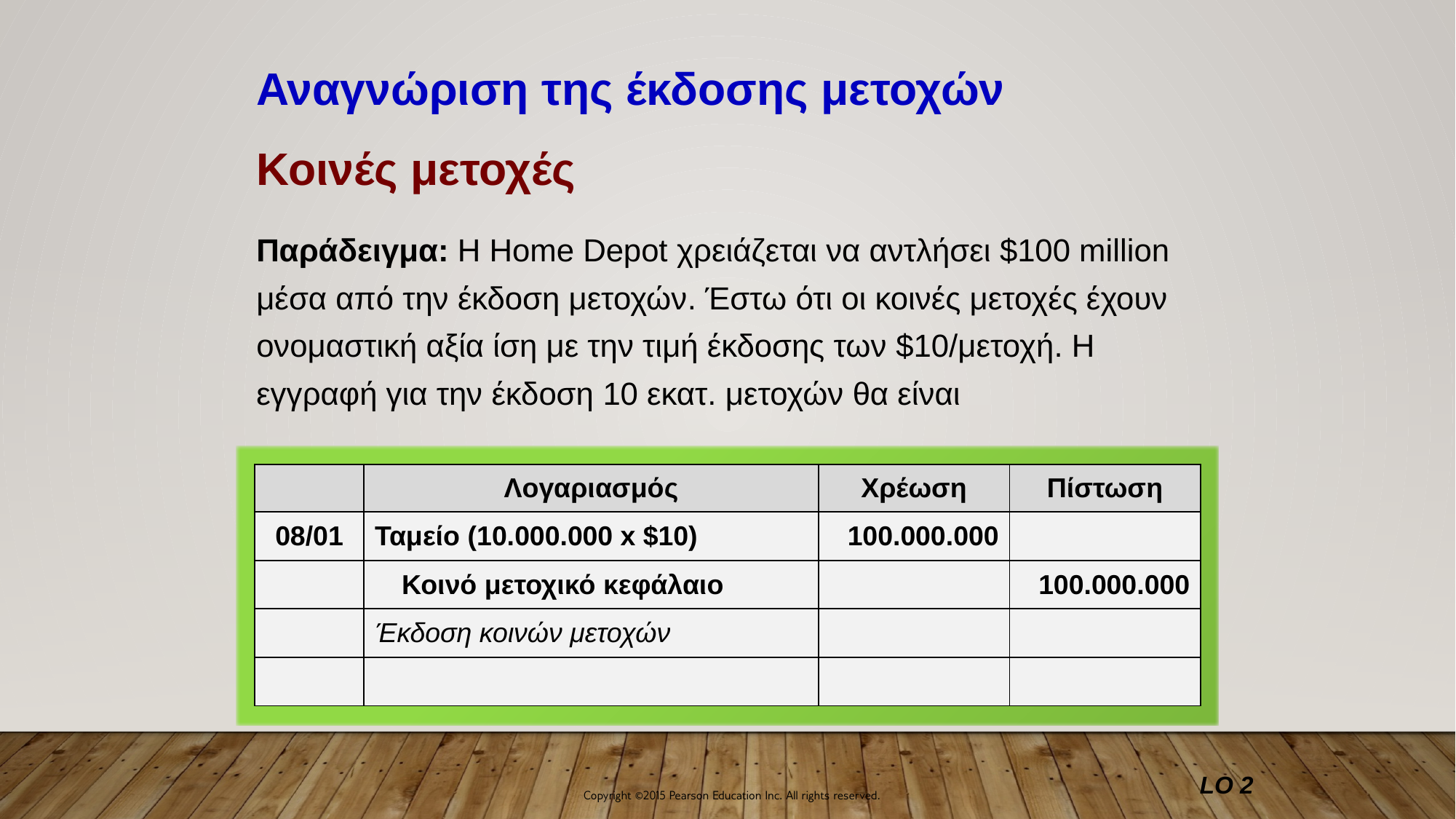

Αναγνώριση της έκδοσης μετοχών
Κοινές μετοχές
Παράδειγμα: Η Home Depot χρειάζεται να αντλήσει $100 million μέσα από την έκδοση μετοχών. Έστω ότι οι κοινές μετοχές έχουν ονομαστική αξία ίση με την τιμή έκδοσης των $10/μετοχή. Η εγγραφή για την έκδοση 10 εκατ. μετοχών θα είναι

|  | Λογαριασμός | Χρέωση | Πίστωση |
| --- | --- | --- | --- |
| 08/01 | Ταμείο (10.000.000 x $10) | 100.000.000 |  |
|  | Κοινό μετοχικό κεφάλαιο |  | 100.000.000 |
|  | Έκδοση κοινών μετοχών |  |  |
|  |  |  |  |
LO 2
Copyright ©2015 Pearson Education Inc. All rights reserved.